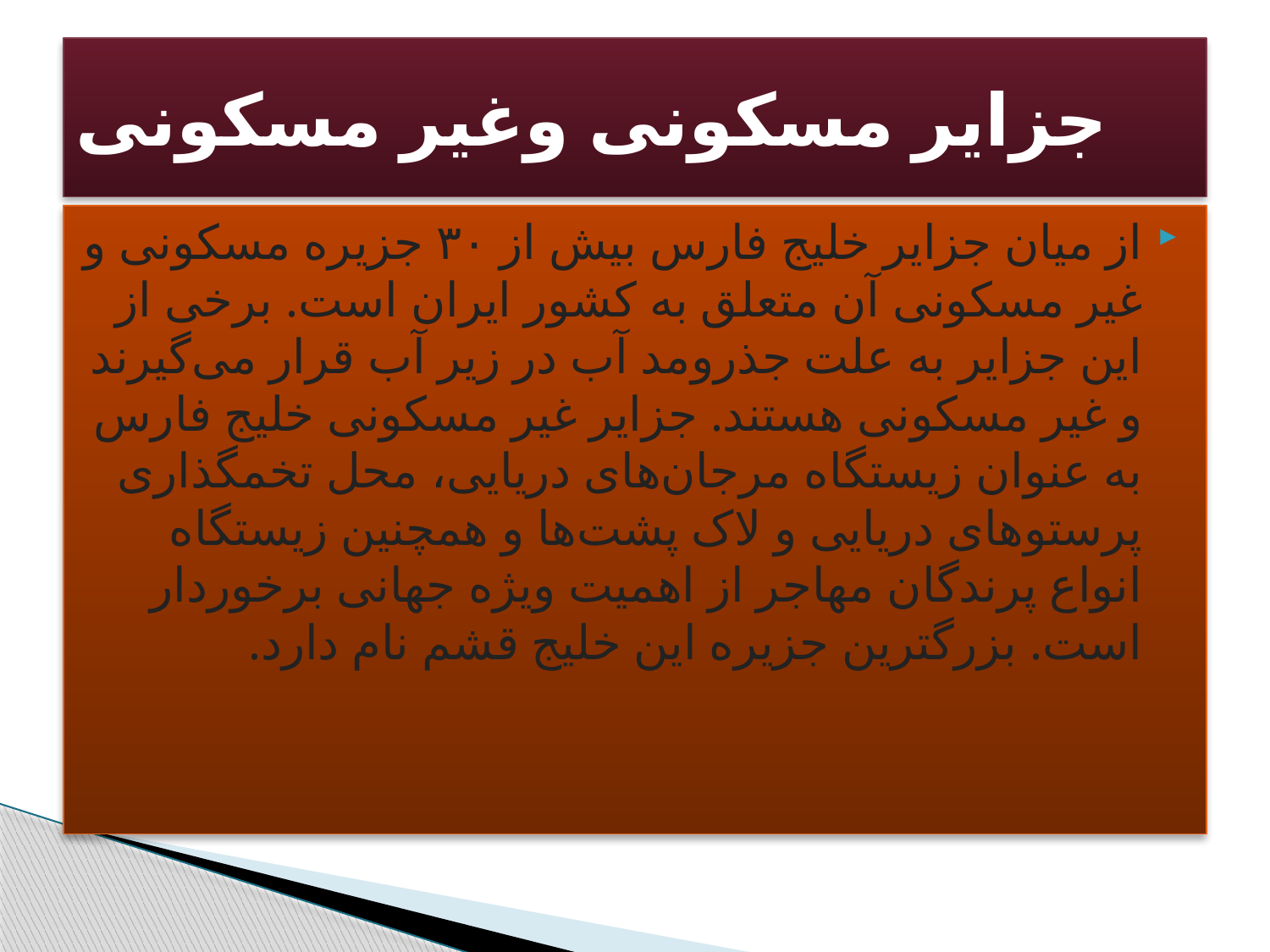

# جزایر مسکونی وغیر مسکونی
از میان جزایر خلیج فارس بیش از ۳۰ جزیره مسکونی و غیر مسکونی آن متعلق به کشور ایران است. برخی از این جزایر به علت جذرومد آب در زیر آب قرار می‌گیرند و غیر مسکونی هستند. جزایر غیر مسکونی خلیج فارس به عنوان زیستگاه مرجان‌های دریایی، محل تخمگذاری پرستوهای دریایی و لاک پشت‌ها و همچنین زیستگاه انواع پرندگان مهاجر از اهمیت ویژه جهانی برخوردار است. بزرگترین جزیره این خلیج قشم نام دارد.